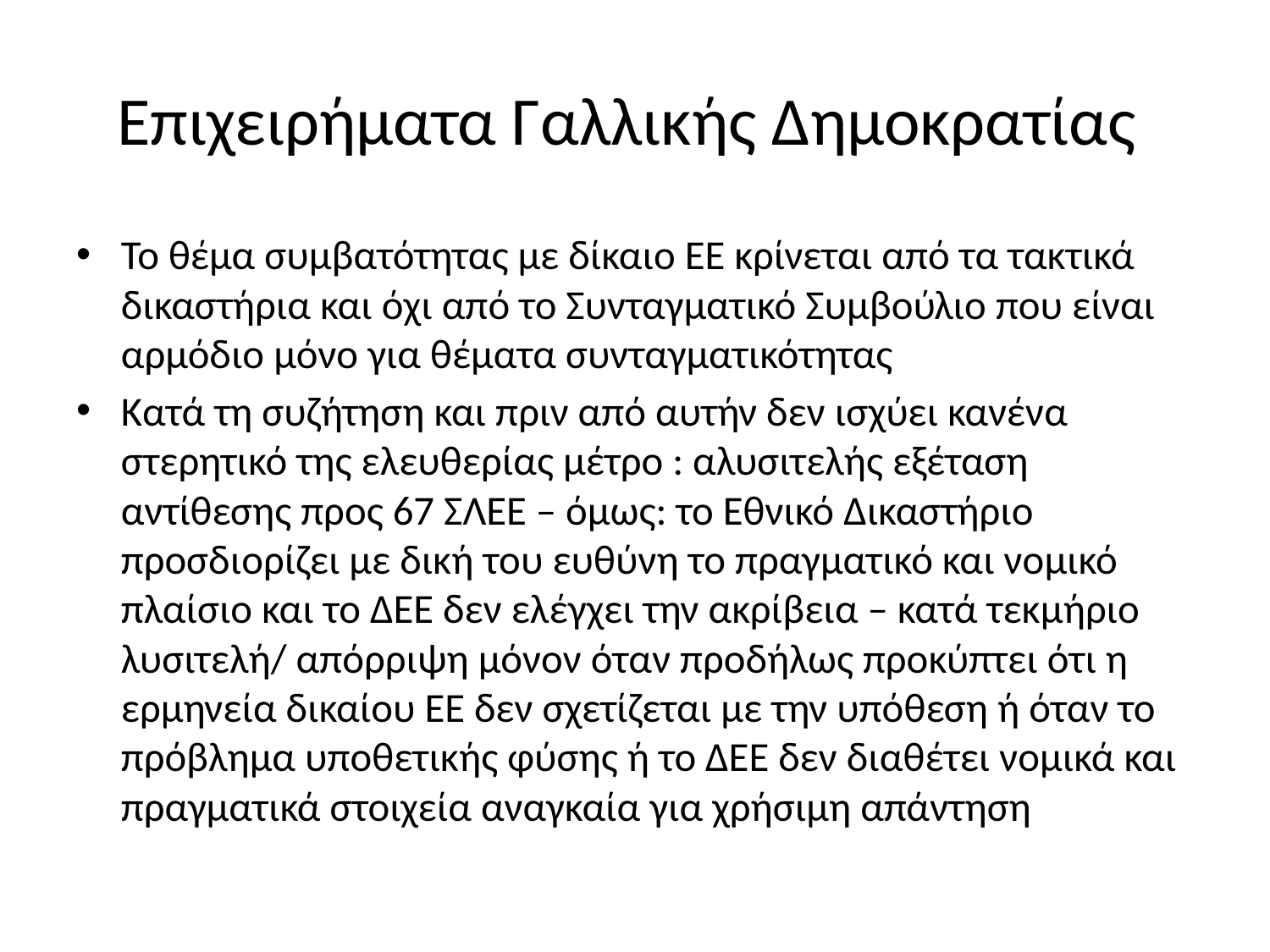

# Επιχειρήματα Γαλλικής Δημοκρατίας
Το θέμα συμβατότητας με δίκαιο ΕΕ κρίνεται από τα τακτικά δικαστήρια και όχι από το Συνταγματικό Συμβούλιο που είναι αρμόδιο μόνο για θέματα συνταγματικότητας
Κατά τη συζήτηση και πριν από αυτήν δεν ισχύει κανένα στερητικό της ελευθερίας μέτρο : αλυσιτελής εξέταση αντίθεσης προς 67 ΣΛΕΕ – όμως: το Εθνικό Δικαστήριο προσδιορίζει με δική του ευθύνη το πραγματικό και νομικό πλαίσιο και το ΔΕΕ δεν ελέγχει την ακρίβεια – κατά τεκμήριο λυσιτελή/ απόρριψη μόνον όταν προδήλως προκύπτει ότι η ερμηνεία δικαίου ΕΕ δεν σχετίζεται με την υπόθεση ή όταν το πρόβλημα υποθετικής φύσης ή το ΔΕΕ δεν διαθέτει νομικά και πραγματικά στοιχεία αναγκαία για χρήσιμη απάντηση